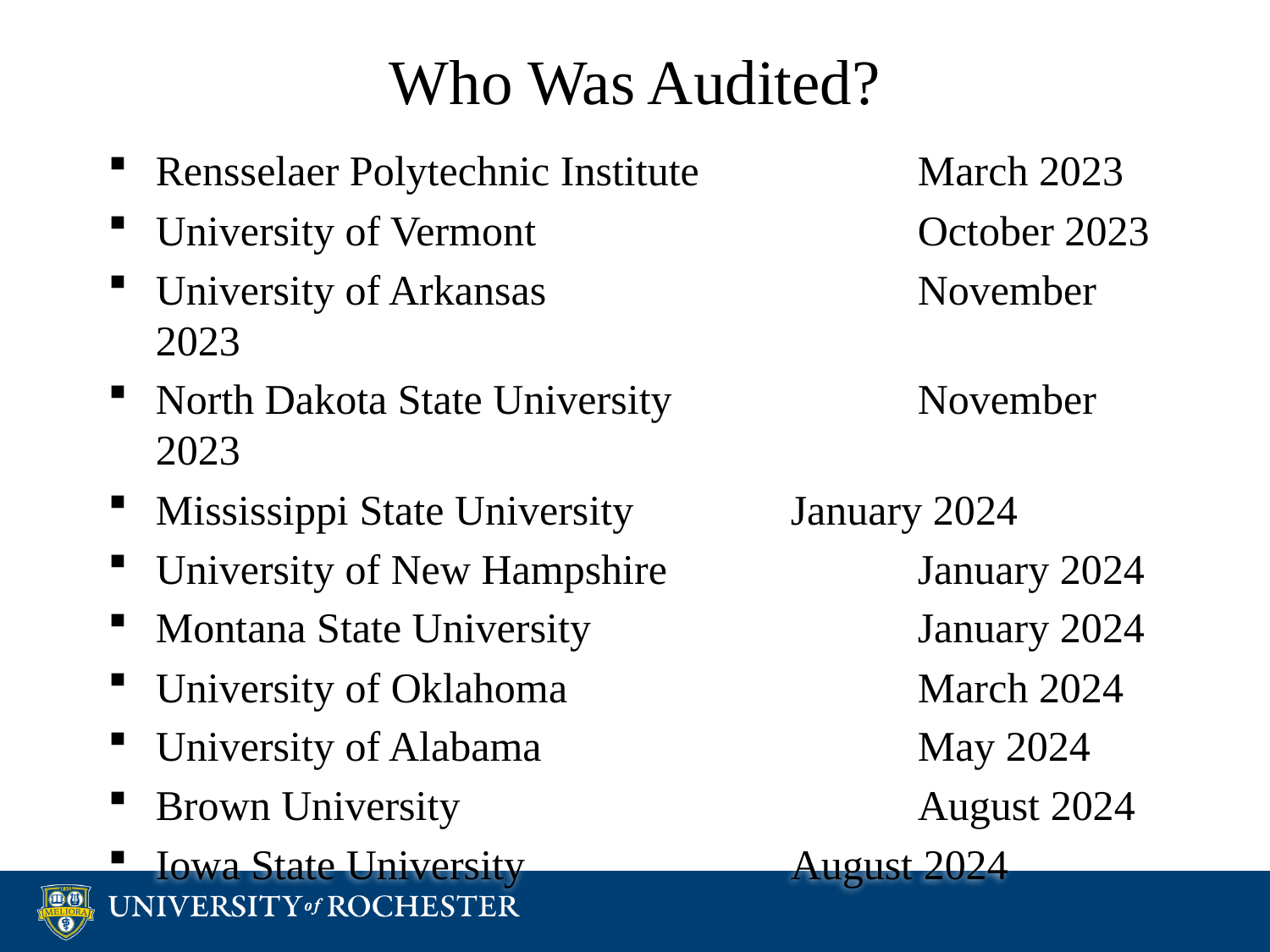

# Who Was Audited?
Rensselaer Polytechnic Institute 		March 2023
University of Vermont 			October 2023
University of Arkansas			November 2023
North Dakota State University		November 2023
Mississippi State University		January 2024
University of New Hampshire		January 2024
Montana State University			January 2024
University of Oklahoma			March 2024
University of Alabama			May 2024
Brown University				August 2024
Iowa State University			August 2024